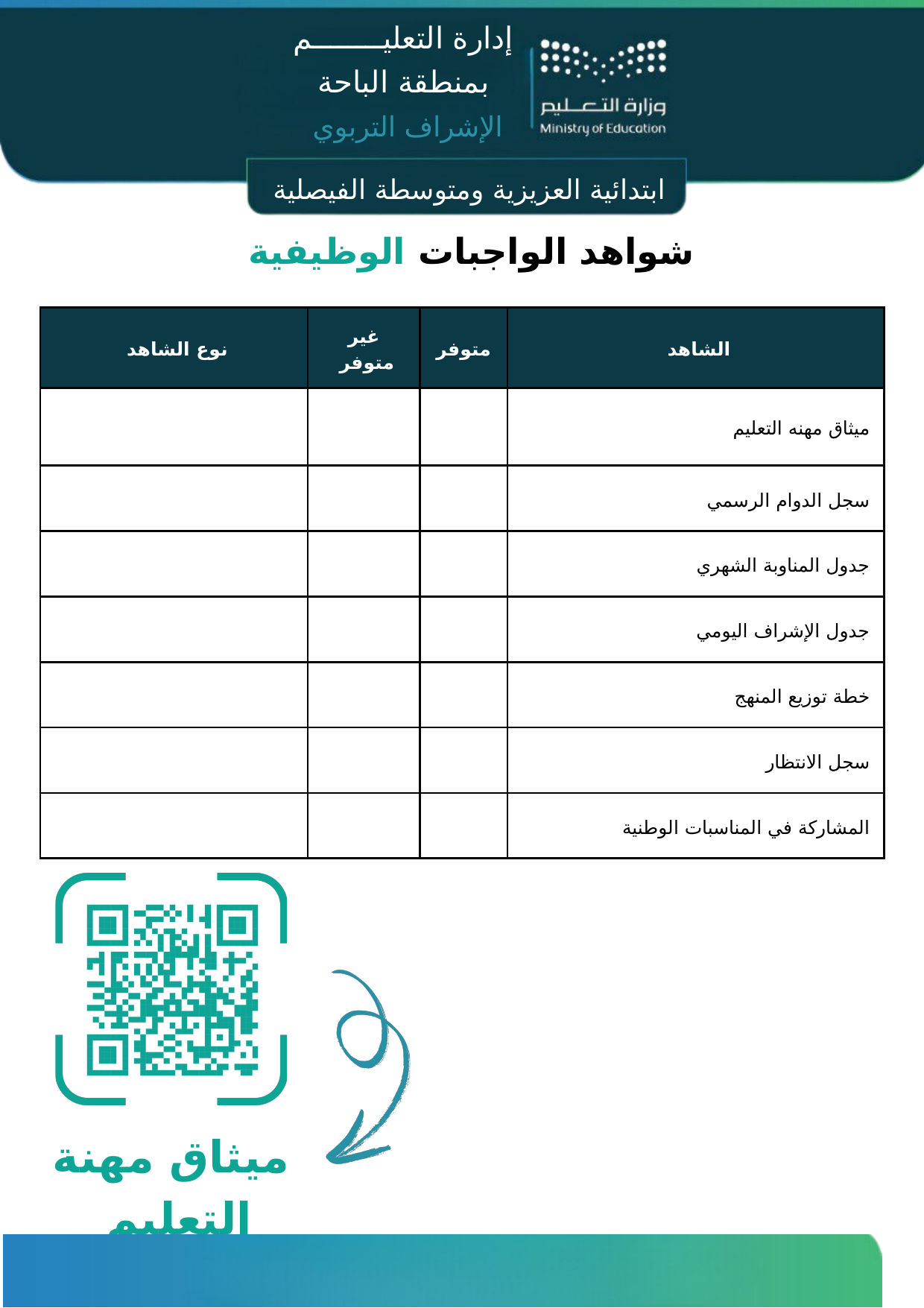

إدارة التعليــــــــم
بمنطقة الباحة
الإشراف التربوي
ابتدائية العزيزية ومتوسطة الفيصلية
شواهد الواجبات الوظيفية
| نوع الشاهد | غير متوفر | متوفر | الشاهد |
| --- | --- | --- | --- |
|  |  |  | ميثاق مهنه التعليم |
|  |  |  | سجل الدوام الرسمي |
|  |  |  | جدول المناوبة الشهري |
|  |  |  | جدول الإشراف اليومي |
|  |  |  | خطة توزيع المنهج |
|  |  |  | سجل الانتظار |
|  |  |  | المشاركة في المناسبات الوطنية |

ميثاق مهنة التعليم